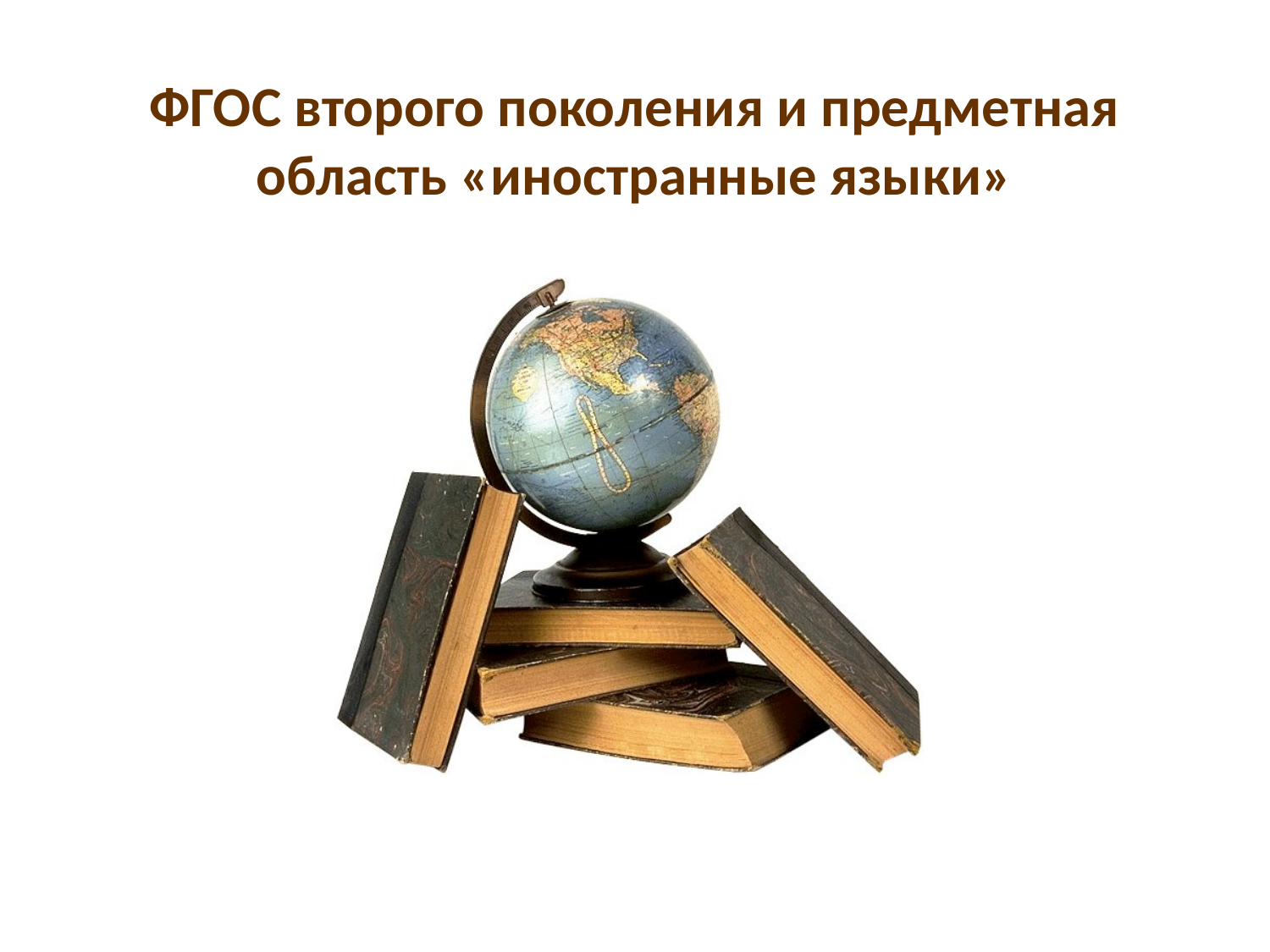

# ФГОС второго поколения и предметная область «иностранные языки»